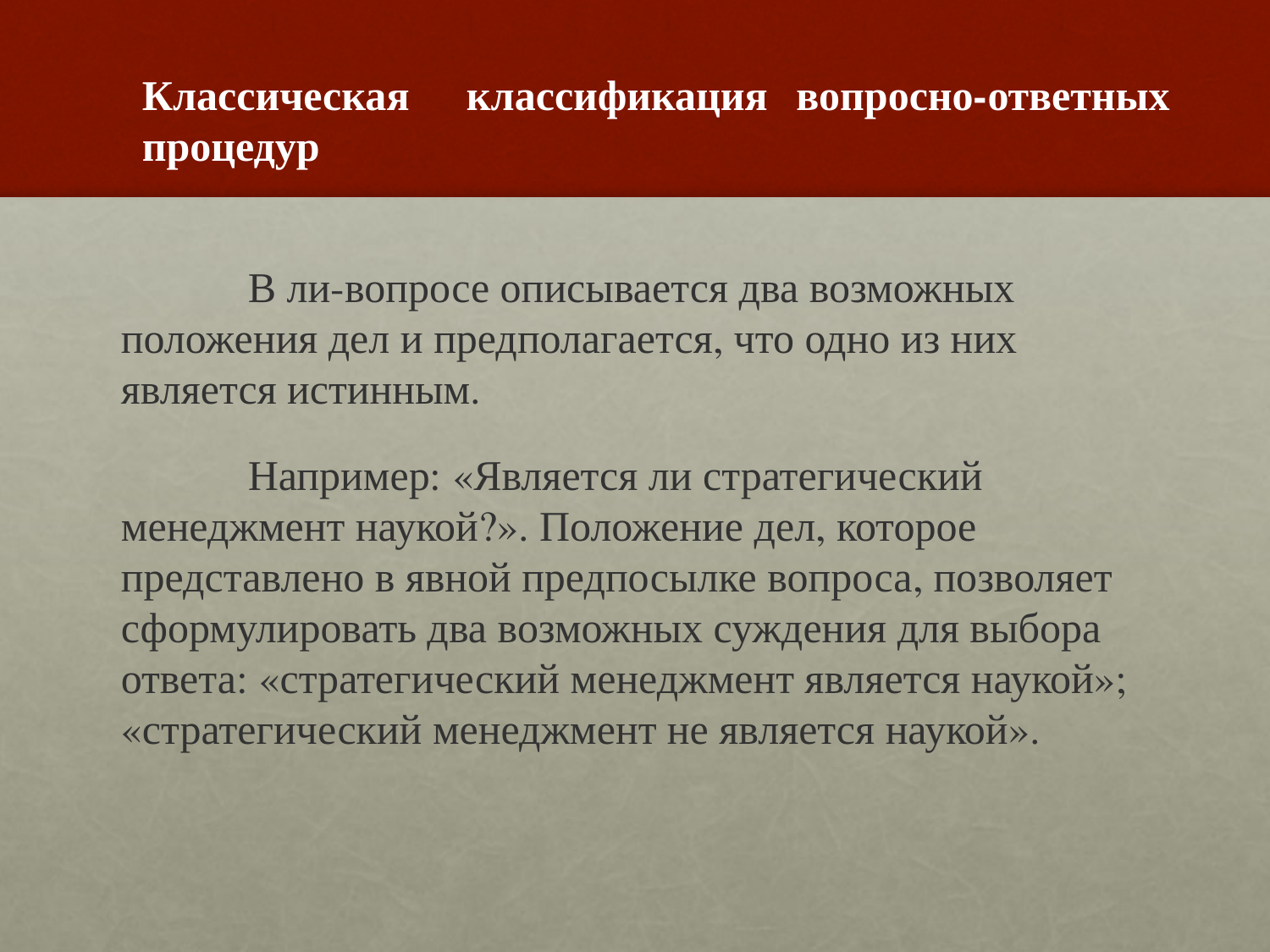

Классическая  классификация вопросно-ответных процедур
	В ли-вопросе описывается два возможных положения дел и предполагается, что одно из них является истинным.
	Например: «Является ли стратегический менеджмент наукой?». Положение дел, которое представлено в явной предпосылке вопроса, позволяет сформулировать два возможных суждения для выбора ответа: «стратегический менеджмент является наукой»; «стратегический менеджмент не является наукой».